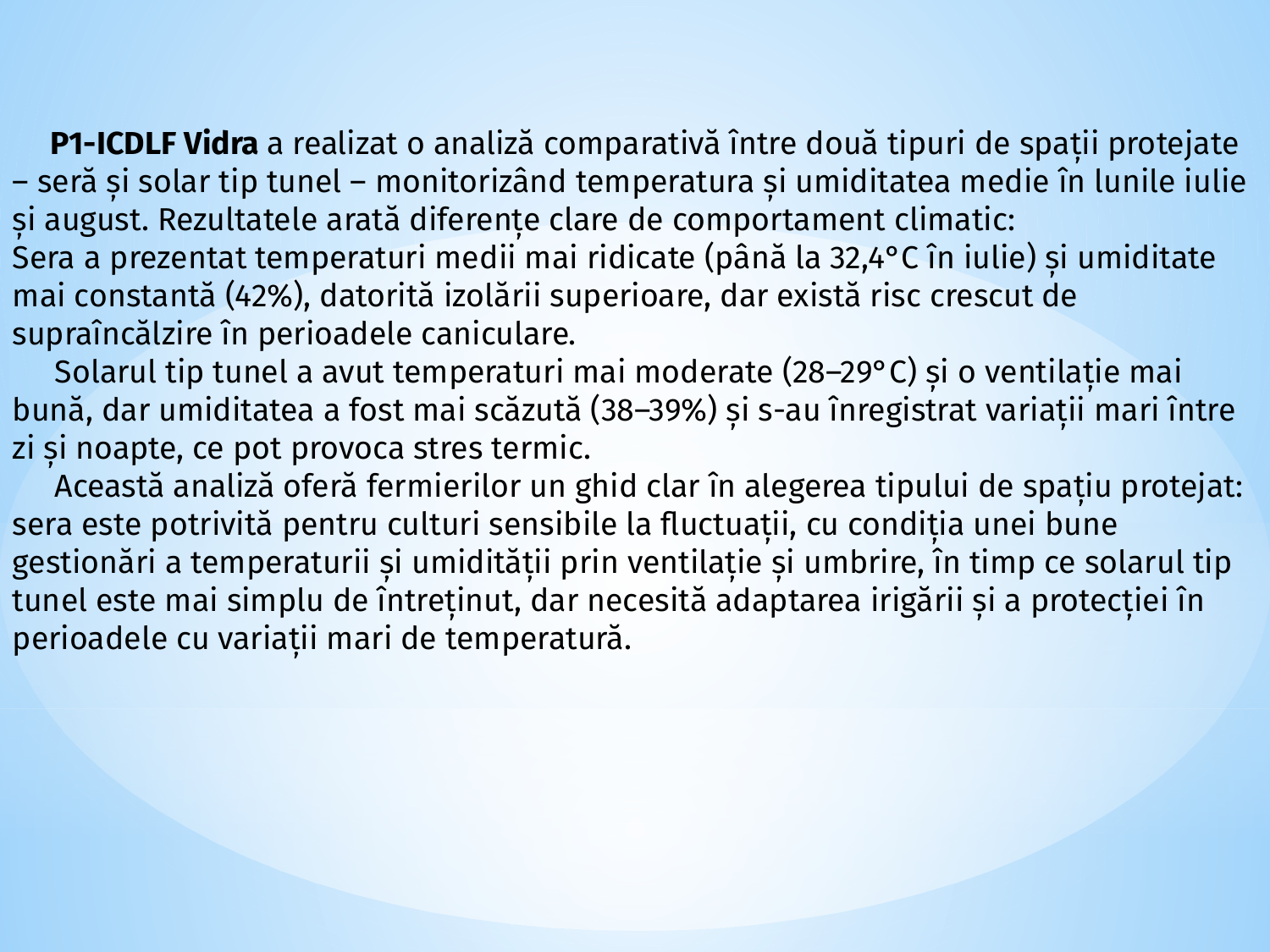

P1-ICDLF Vidra a realizat o analiză comparativă între două tipuri de spații protejate – seră și solar tip tunel – monitorizând temperatura și umiditatea medie în lunile iulie și august. Rezultatele arată diferențe clare de comportament climatic:
Sera a prezentat temperaturi medii mai ridicate (până la 32,4°C în iulie) și umiditate mai constantă (42%), datorită izolării superioare, dar există risc crescut de supraîncălzire în perioadele caniculare.
     Solarul tip tunel a avut temperaturi mai moderate (28–29°C) și o ventilație mai bună, dar umiditatea a fost mai scăzută (38–39%) și s-au înregistrat variații mari între zi și noapte, ce pot provoca stres termic.
     Această analiză oferă fermierilor un ghid clar în alegerea tipului de spațiu protejat: sera este potrivită pentru culturi sensibile la fluctuații, cu condiția unei bune gestionări a temperaturii și umidității prin ventilație și umbrire, în timp ce solarul tip tunel este mai simplu de întreținut, dar necesită adaptarea irigării și a protecției în perioadele cu variații mari de temperatură.